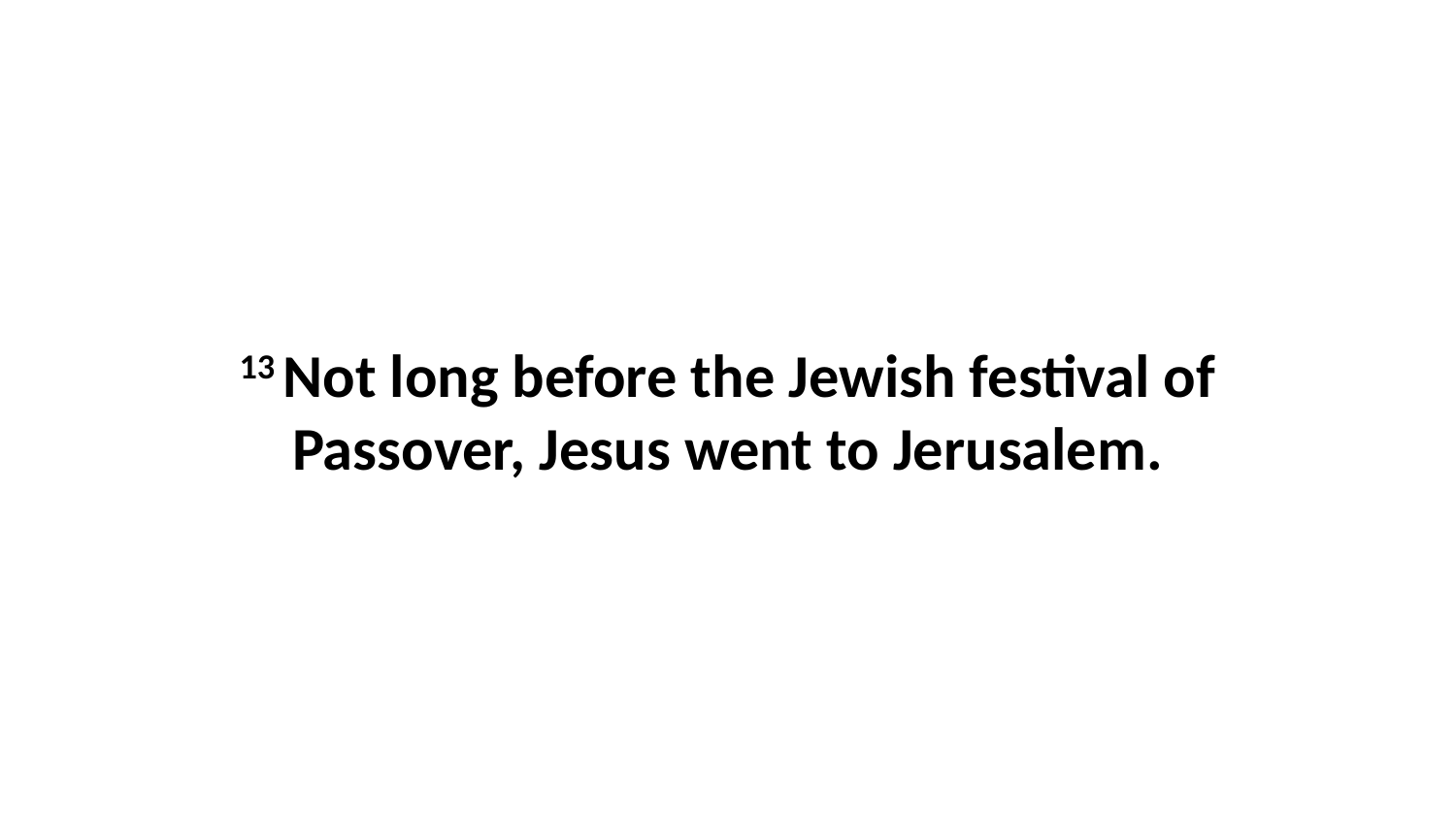

13 Not long before the Jewish festival of Passover, Jesus went to Jerusalem.